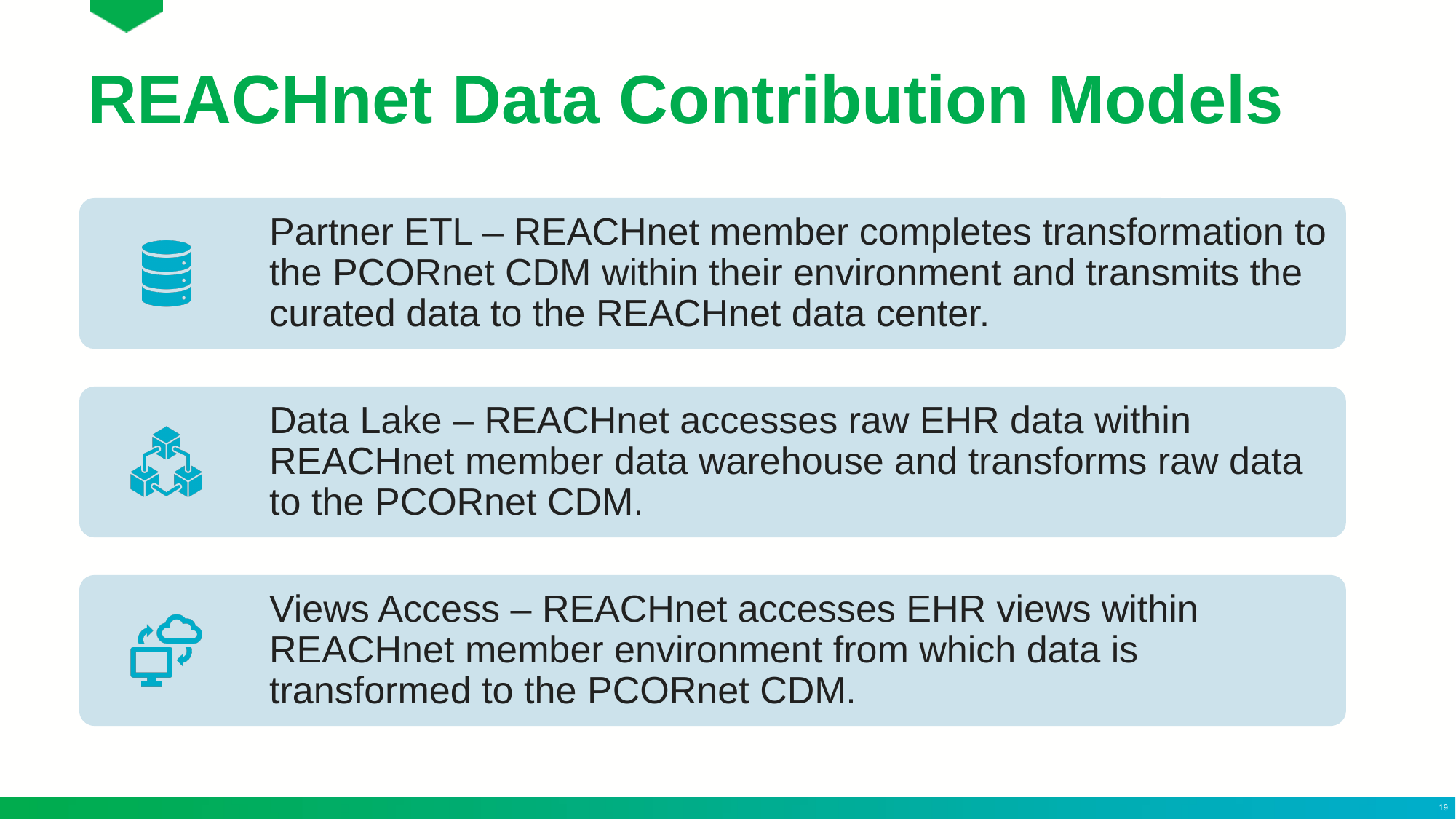

# REACHnet Data Contribution Models
Partner ETL – REACHnet member completes transformation to the PCORnet CDM within their environment and transmits the curated data to the REACHnet data center.
Data Lake – REACHnet accesses raw EHR data within REACHnet member data warehouse and transforms raw data to the PCORnet CDM.
Views Access – REACHnet accesses EHR views within REACHnet member environment from which data is transformed to the PCORnet CDM.
19